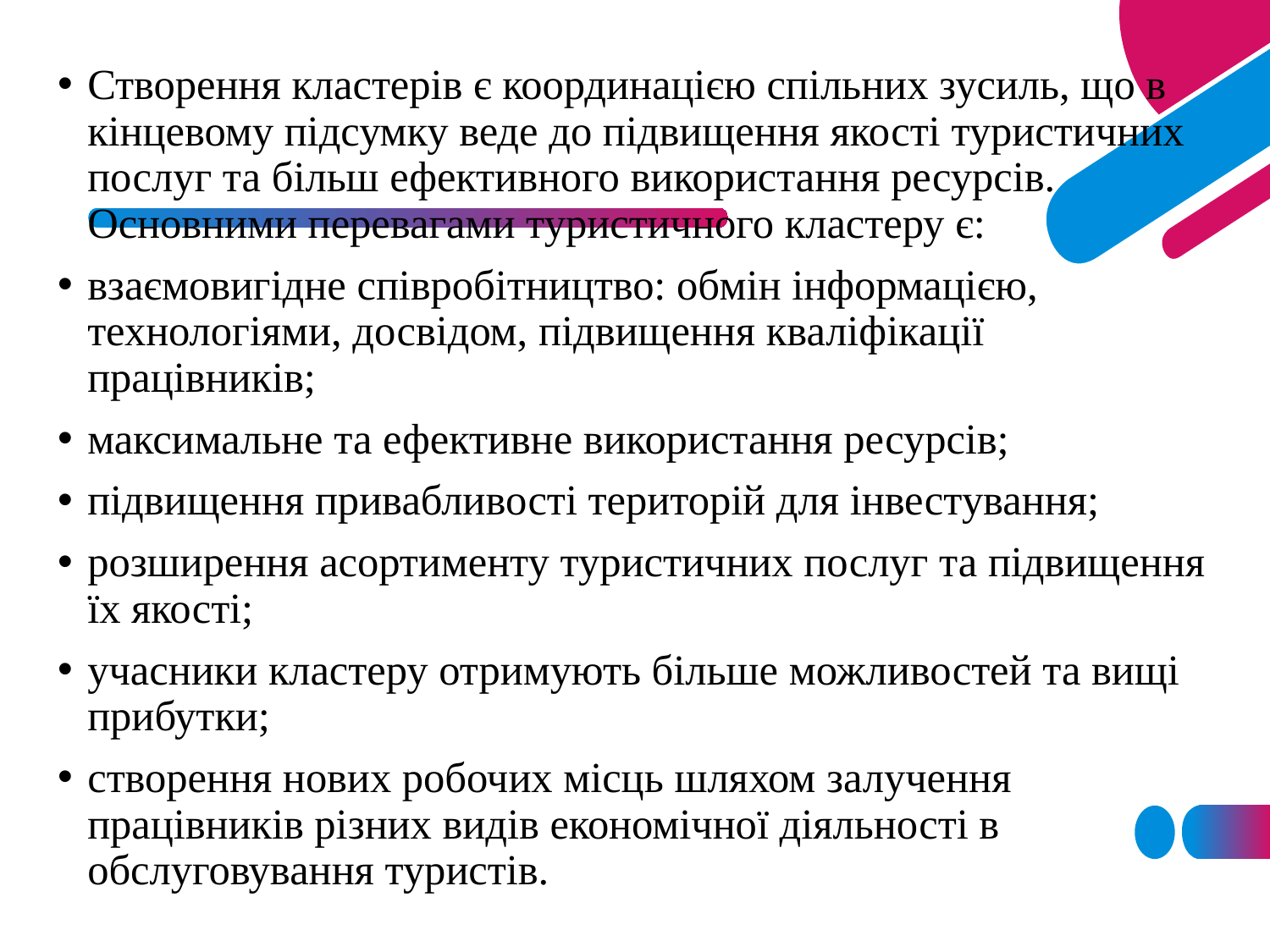

Створення кластерів є координацією спільних зусиль, що в кінцевому підсумку веде до підвищення якості туристичних послуг та більш ефективного використання ресурсів. Основними перевагами туристичного кластеру є:
взаємовигідне співробітництво: обмін інформацією, технологіями, досвідом, підвищення кваліфікації працівників;
максимальне та ефективне використання ресурсів;
підвищення привабливості територій для інвестування;
розширення асортименту туристичних послуг та підвищення їх якості;
учасники кластеру отримують більше можливостей та вищі прибутки;
створення нових робочих місць шляхом залучення працівників різних видів економічної діяльності в обслуговування туристів.